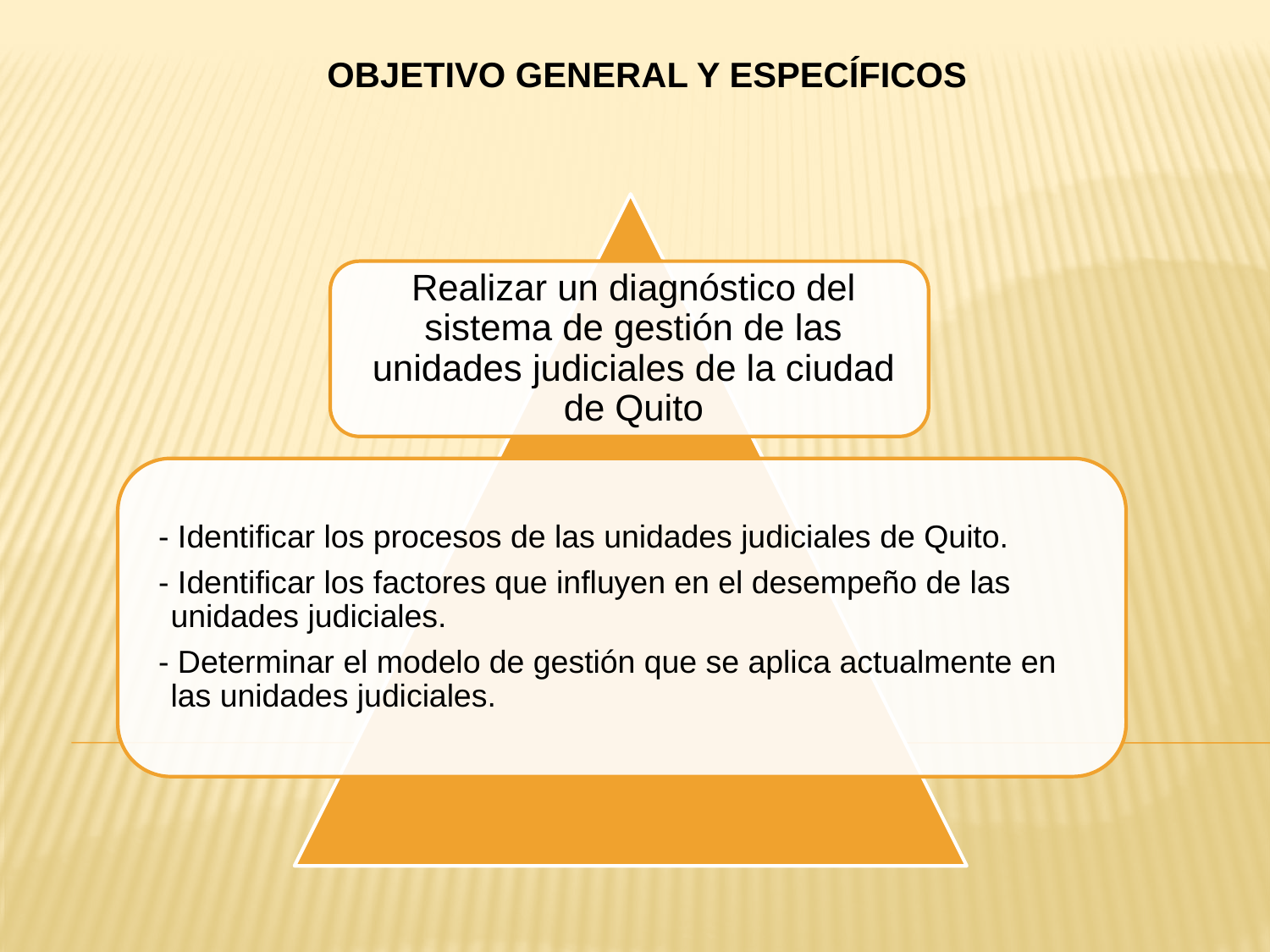

OBJETIVO GENERAL Y ESPECÍFICOS
Realizar un diagnóstico del sistema de gestión de las unidades judiciales de la ciudad de Quito
- Identificar los procesos de las unidades judiciales de Quito.
- Identificar los factores que influyen en el desempeño de las unidades judiciales.
- Determinar el modelo de gestión que se aplica actualmente en las unidades judiciales.